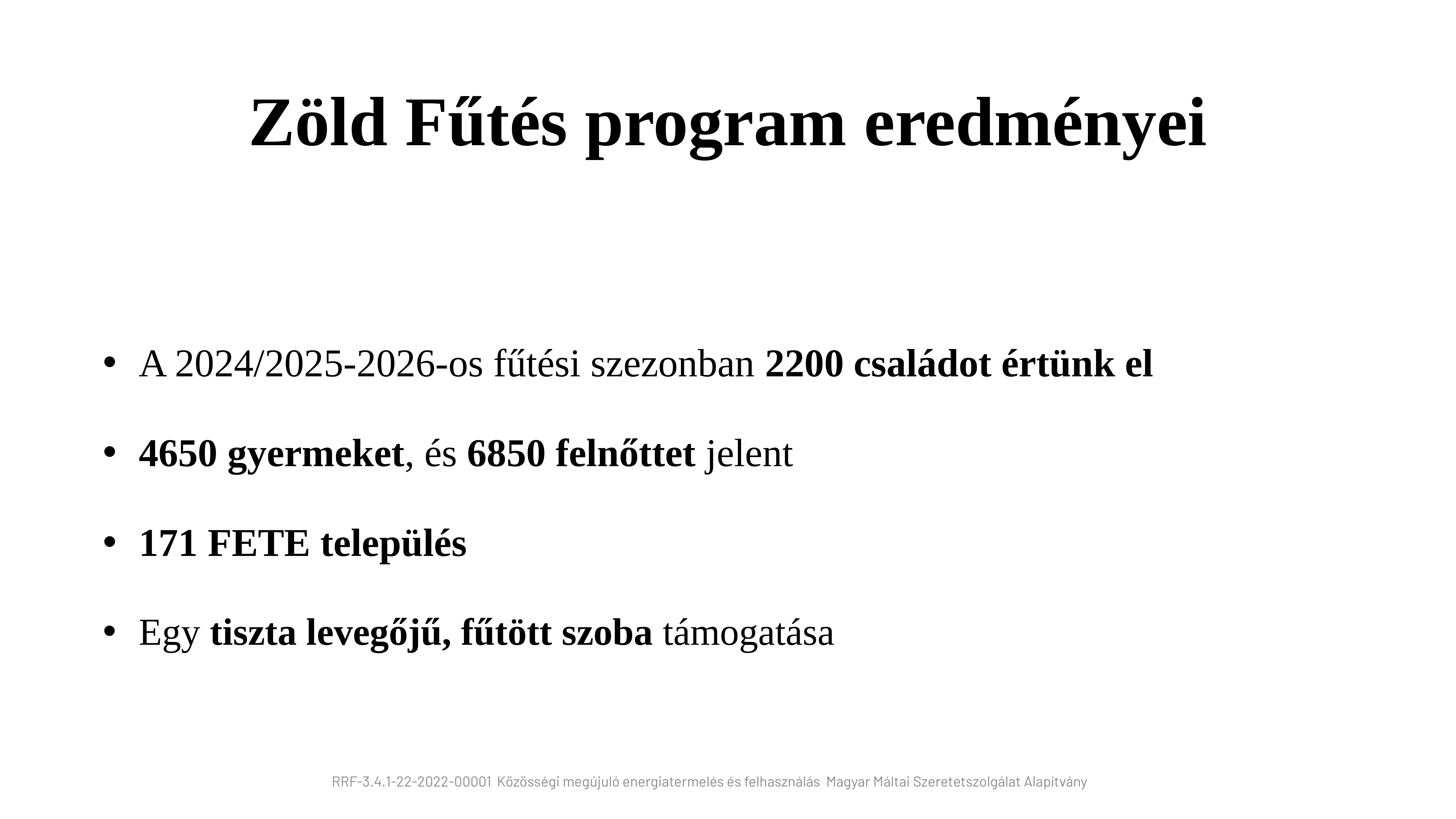

Zöld Fűtés program eredményei

A 2024/2025-2026-os fűtési szezonban 2200 családot értünk el

4650 gyermeket, és 6850 felnőttet jelent

171 FETE település

Egy tiszta levegőjű, fűtött szoba támogatása

RRF-3.4.1-22-2022-00001  Közösségi megújuló energiatermelés és felhasználás  Magyar Máltai Szeretetszolgálat Alapítvány